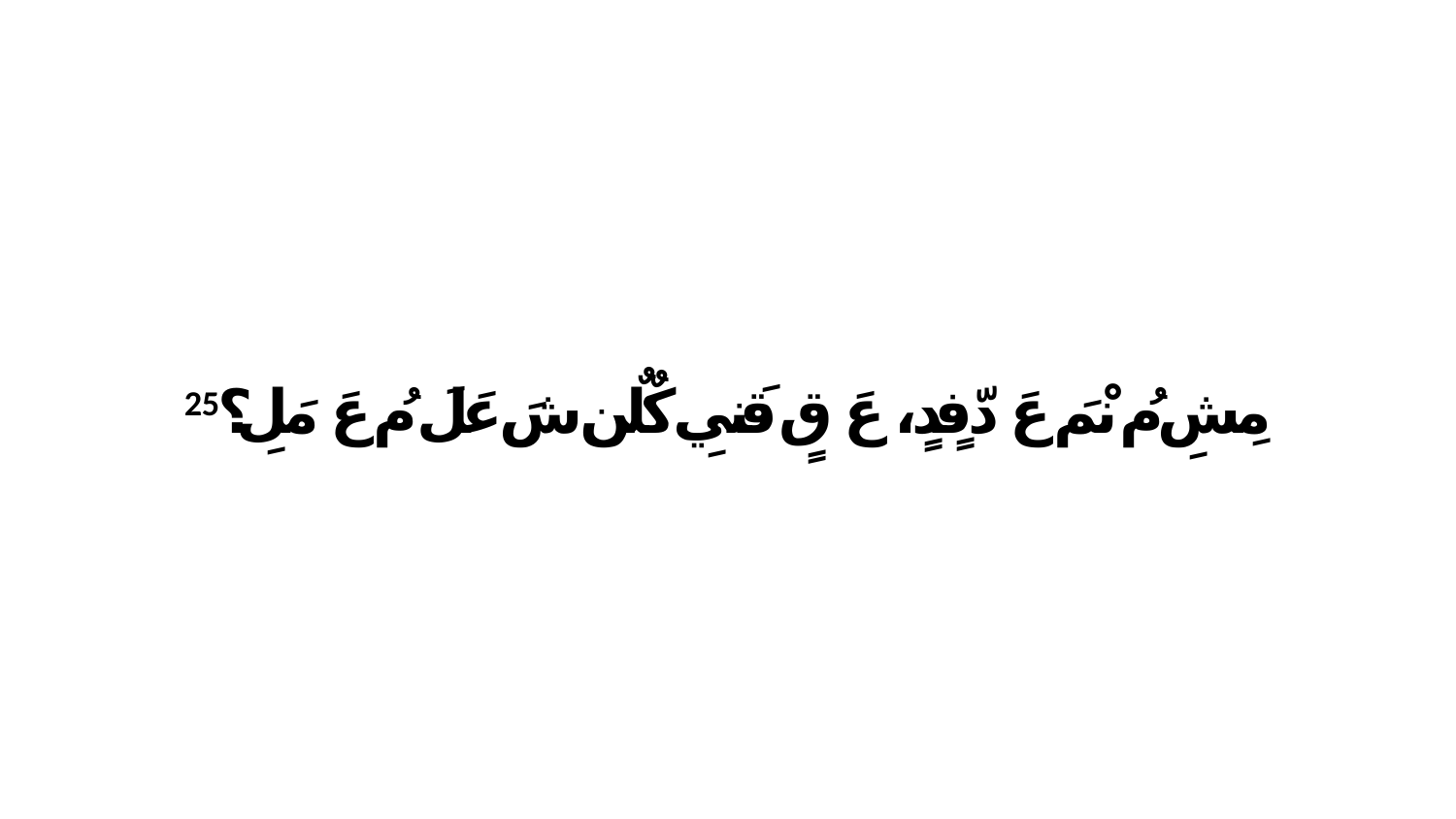

25 مِشِ مُ نْمَ عَ دّفٍدٍ، عَ قٍ قَنيِ كٌلٌن شَ عَلَ مُ عَ مَلِ؟